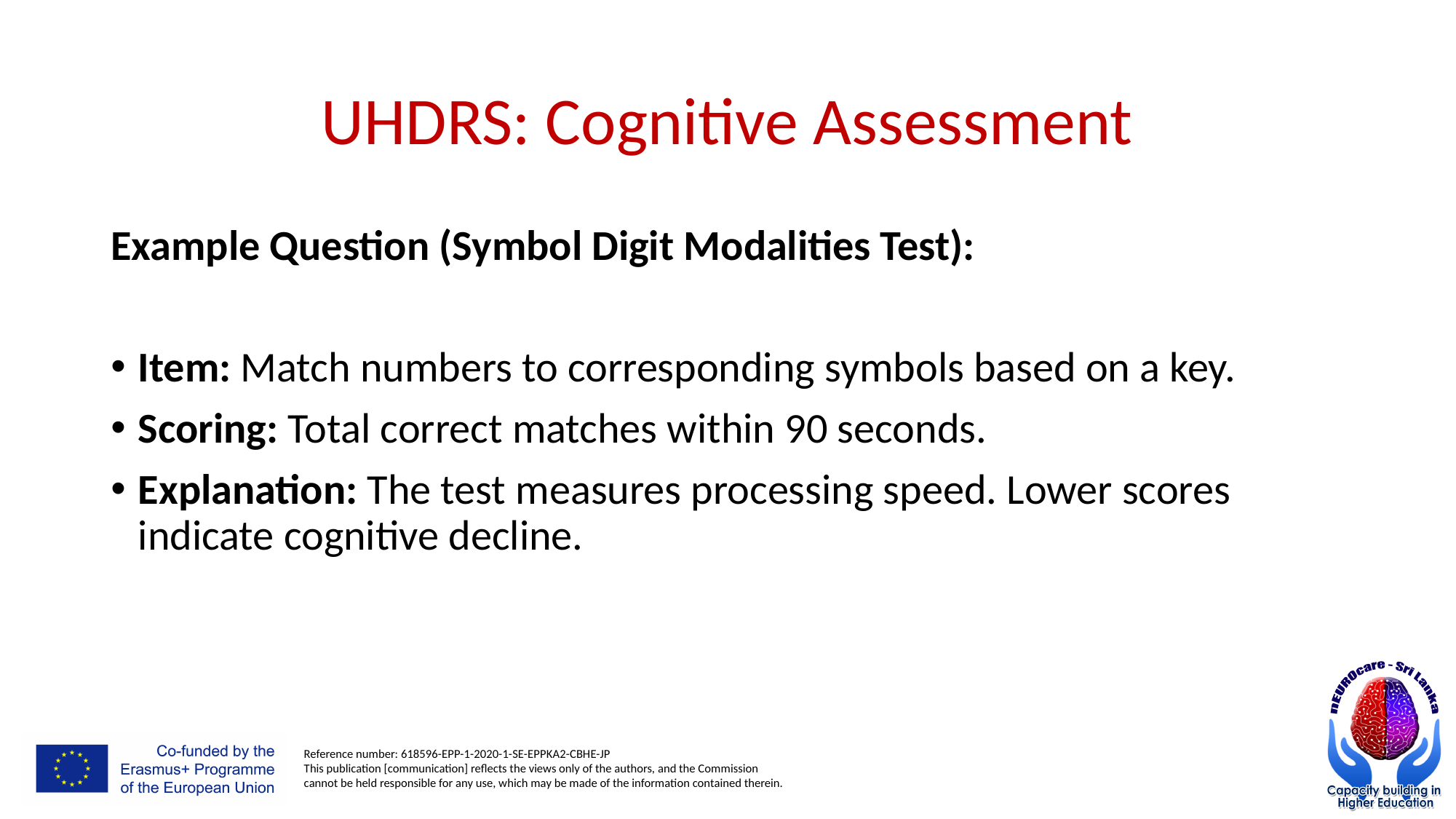

# UHDRS: Cognitive Assessment
Example Question (Symbol Digit Modalities Test):

Item: Match numbers to corresponding symbols based on a key.
Scoring: Total correct matches within 90 seconds.
Explanation: The test measures processing speed. Lower scores indicate cognitive decline.